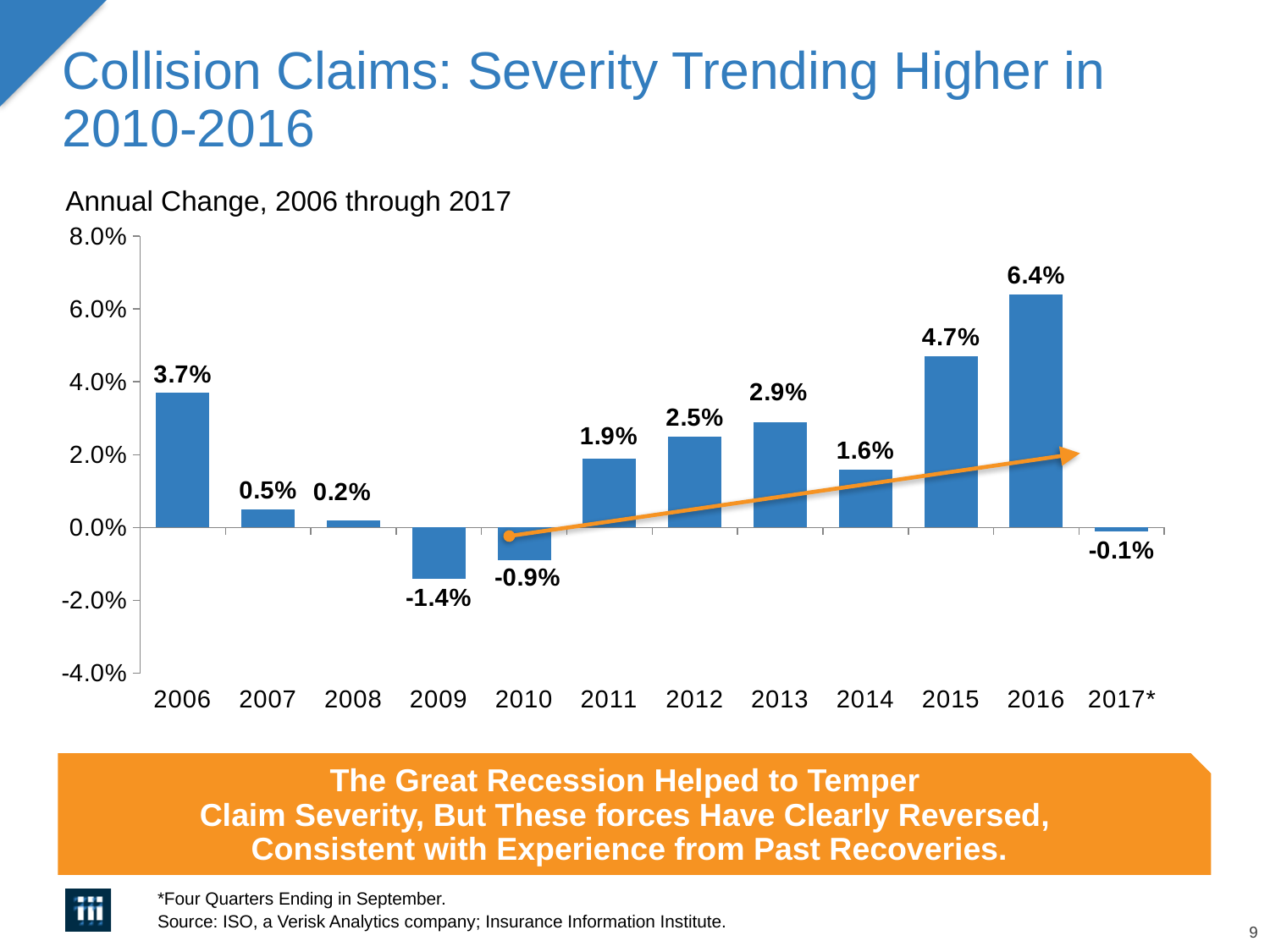

# Collision Claims: Severity Trending Higher in 2010-2016
Annual Change, 2006 through 2017

### Chart

| Category | Severity |
|---|---|
| 2006 | 0.037 |
| 2007 | 0.005 |
| 2008 | 0.002 |
| 2009 | -0.014 |
| 2010 | -0.009 |
| 2011 | 0.019 |
| 2012 | 0.025 |
| 2013 | 0.029 |
| 2014 | 0.016 |
| 2015 | 0.047 |
| 2016 | 0.064 |
| 2017* | -0.001 |
The Great Recession Helped to Temper
Claim Severity, But These forces Have Clearly Reversed,
Consistent with Experience from Past Recoveries.
*Four Quarters Ending in September.
Source: ISO, a Verisk Analytics company; Insurance Information Institute.